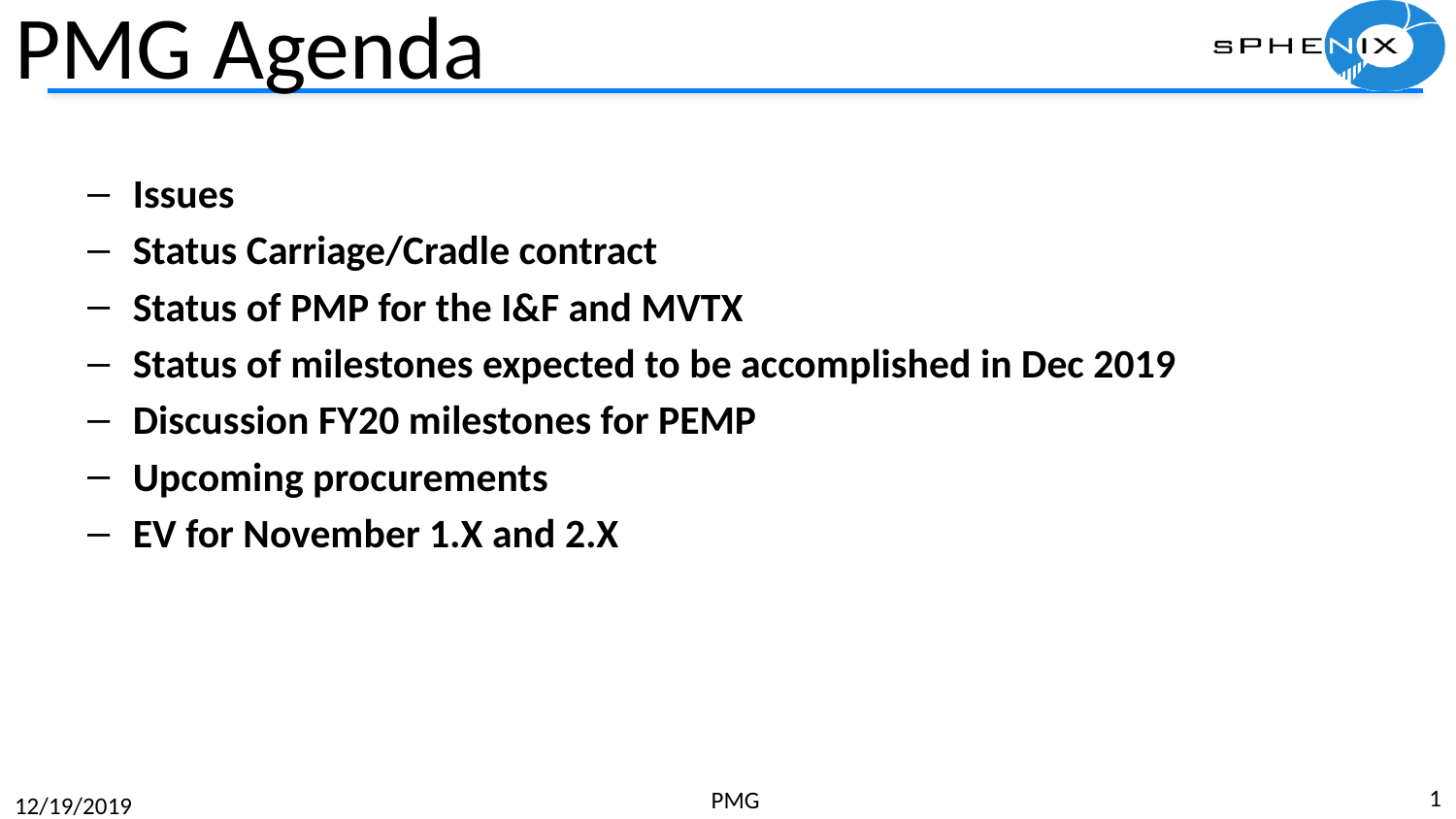

# PMG Agenda

Issues
Status Carriage/Cradle contract
Status of PMP for the I&F and MVTX
Status of milestones expected to be accomplished in Dec 2019
Discussion FY20 milestones for PEMP
Upcoming procurements
EV for November 1.X and 2.X

1
PMG
12/19/2019